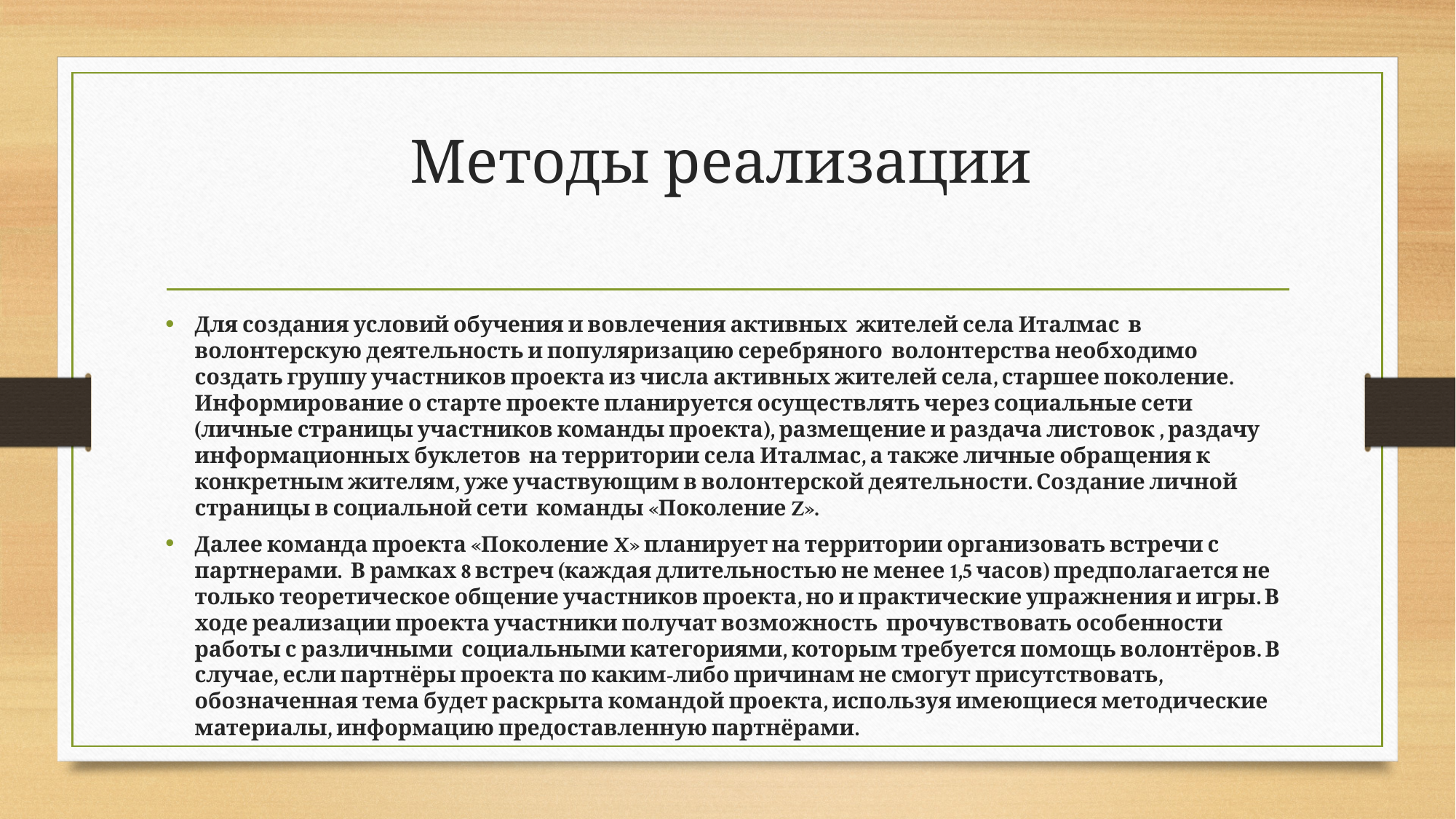

# Методы реализации
Для создания условий обучения и вовлечения активных  жителей села Италмас  в волонтерскую деятельность и популяризацию серебряного  волонтерства необходимо создать группу участников проекта из числа активных жителей села, старшее поколение. Информирование о старте проекте планируется осуществлять через социальные сети (личные страницы участников команды проекта), размещение и раздача листовок , раздачу информационных буклетов  на территории села Италмас, а также личные обращения к конкретным жителям, уже участвующим в волонтерской деятельности. Создание личной страницы в социальной сети  команды «Поколение Z».
Далее команда проекта «Поколение X» планирует на территории организовать встречи с партнерами.  В рамках 8 встреч (каждая длительностью не менее 1,5 часов) предполагается не только теоретическое общение участников проекта, но и практические упражнения и игры. В ходе реализации проекта участники получат возможность  прочувствовать особенности работы с различными  социальными категориями, которым требуется помощь волонтёров. В случае, если партнёры проекта по каким-либо причинам не смогут присутствовать,  обозначенная тема будет раскрыта командой проекта, используя имеющиеся методические материалы, информацию предоставленную партнёрами.